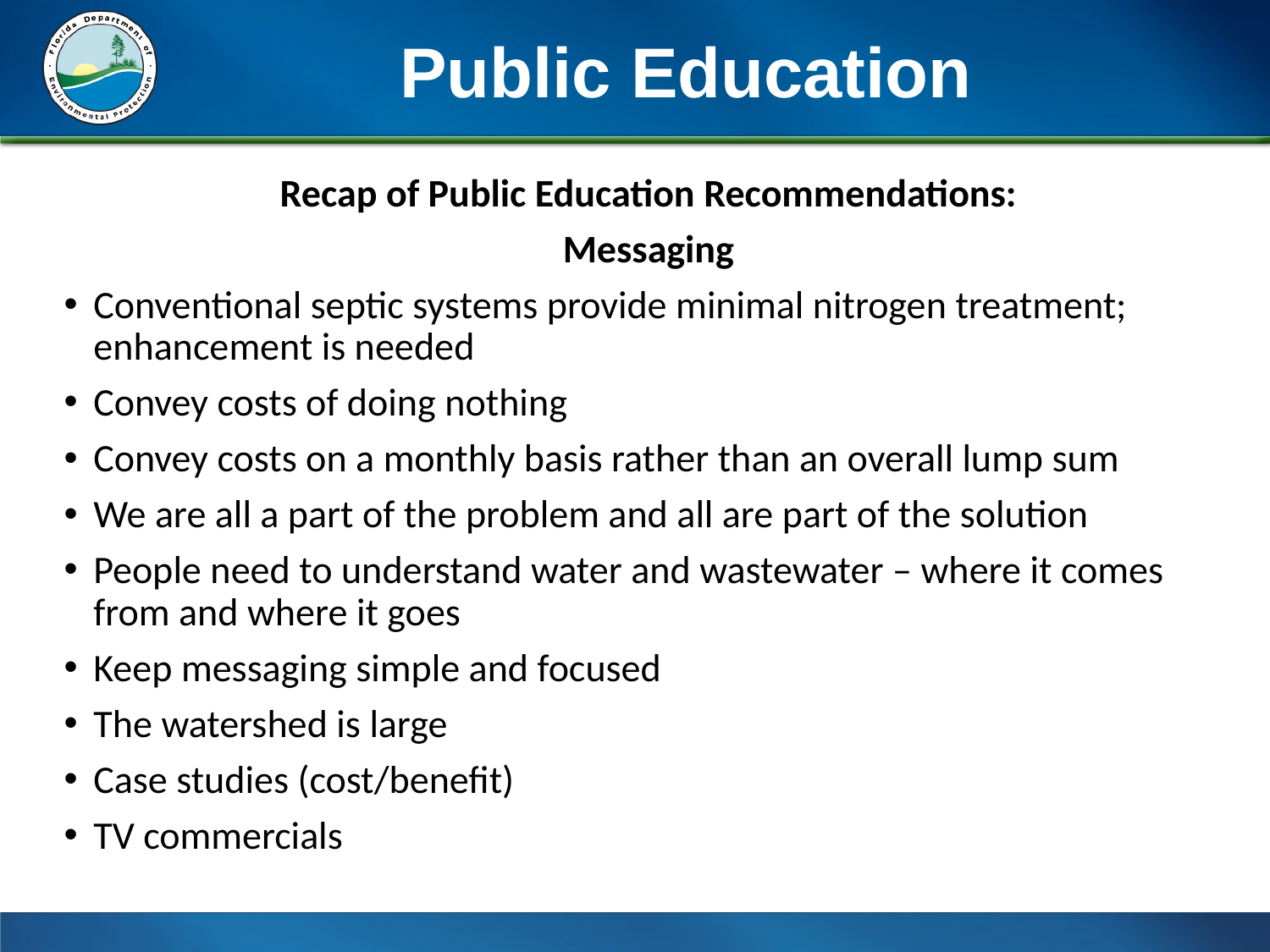

# Public Education
Recap of Public Education Recommendations:
Messaging
Conventional septic systems provide minimal nitrogen treatment; enhancement is needed
Convey costs of doing nothing
Convey costs on a monthly basis rather than an overall lump sum
We are all a part of the problem and all are part of the solution
People need to understand water and wastewater – where it comes from and where it goes
Keep messaging simple and focused
The watershed is large
Case studies (cost/benefit)
TV commercials